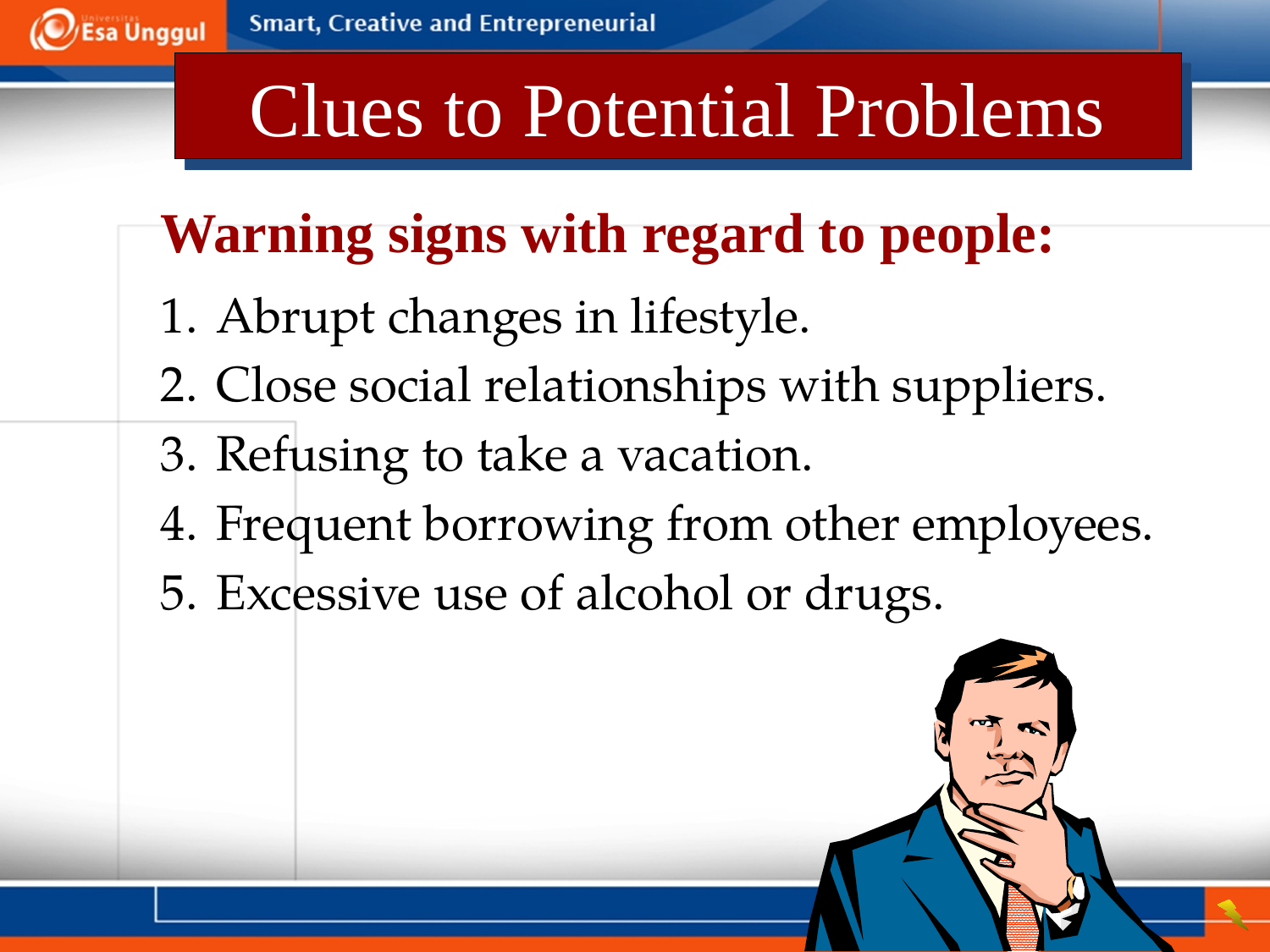

# Clues to Potential Problems
Warning signs with regard to people:
1.	Abrupt changes in lifestyle.
2.	Close social relationships with suppliers.
3.	Refusing to take a vacation.
4.	Frequent borrowing from other employees.
5.	Excessive use of alcohol or drugs.